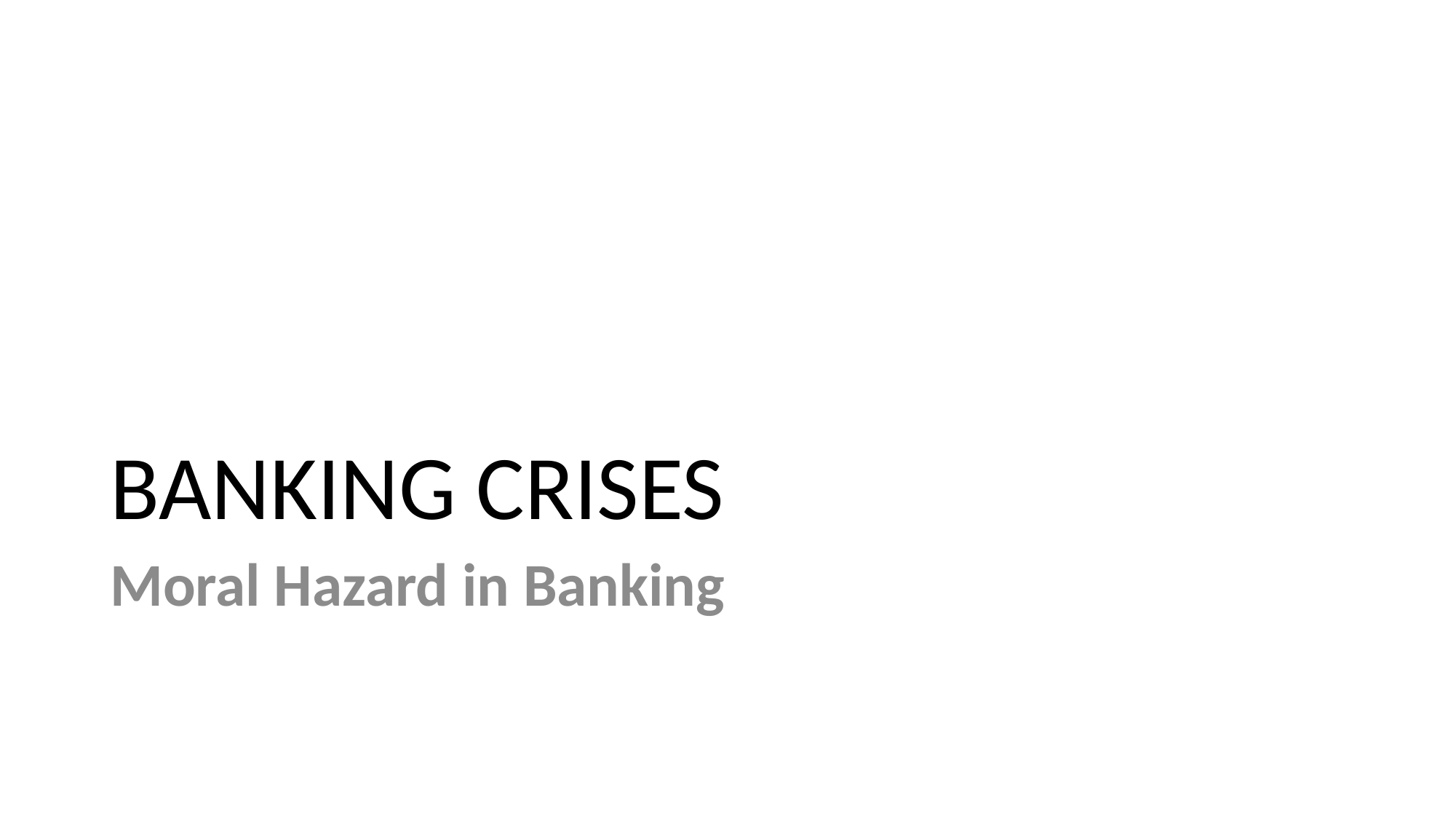

# BANKING CRISES
Moral Hazard in Banking